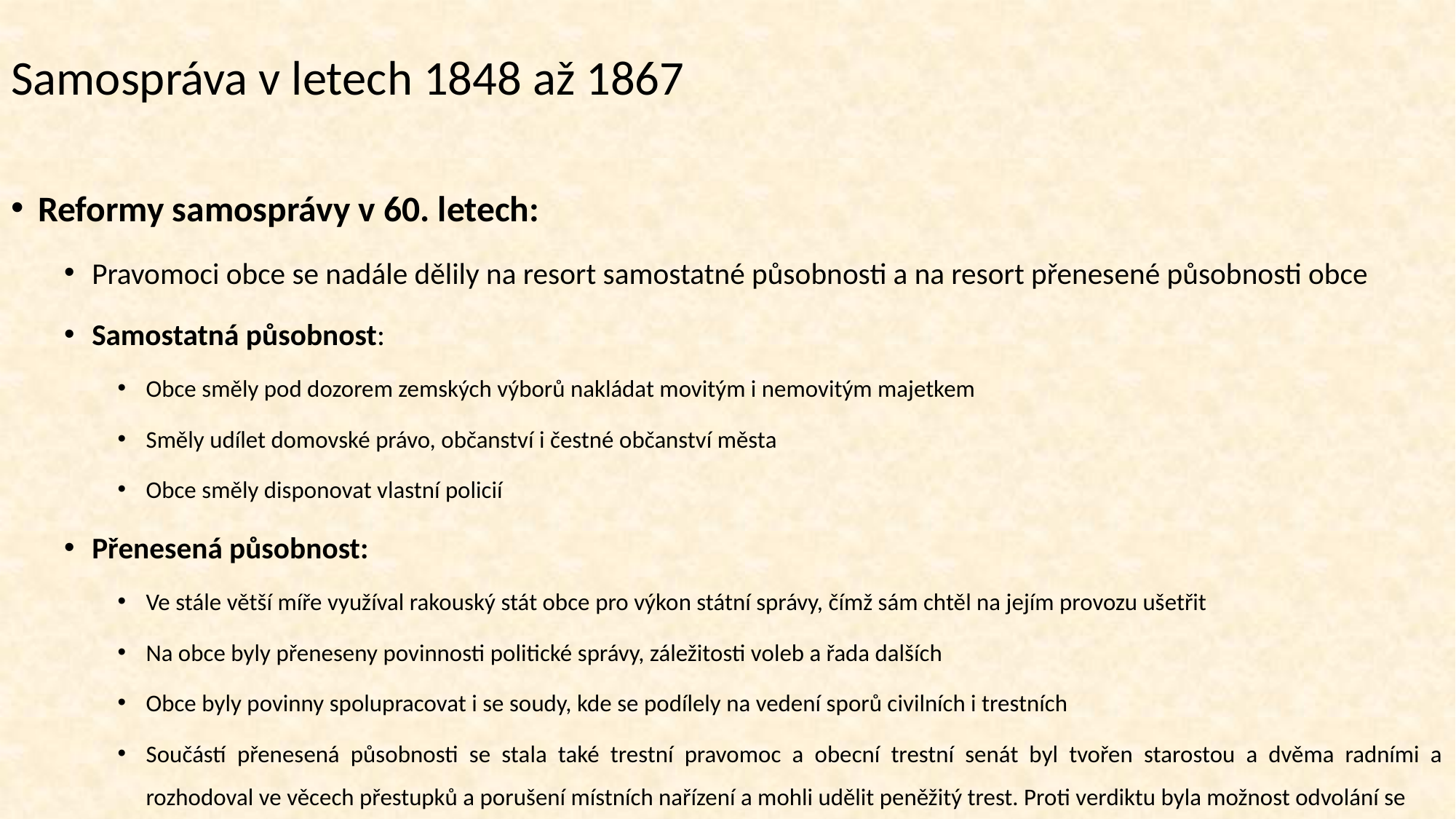

# Samospráva v letech 1848 až 1867
Reformy samosprávy v 60. letech:
Pravomoci obce se nadále dělily na resort samostatné působnosti a na resort přenesené působnosti obce
Samostatná působnost:
Obce směly pod dozorem zemských výborů nakládat movitým i nemovitým majetkem
Směly udílet domovské právo, občanství i čestné občanství města
Obce směly disponovat vlastní policií
Přenesená působnost:
Ve stále větší míře využíval rakouský stát obce pro výkon státní správy, čímž sám chtěl na jejím provozu ušetřit
Na obce byly přeneseny povinnosti politické správy, záležitosti voleb a řada dalších
Obce byly povinny spolupracovat i se soudy, kde se podílely na vedení sporů civilních i trestních
Součástí přenesená působnosti se stala také trestní pravomoc a obecní trestní senát byl tvořen starostou a dvěma radními a rozhodoval ve věcech přestupků a porušení místních nařízení a mohli udělit peněžitý trest. Proti verdiktu byla možnost odvolání se